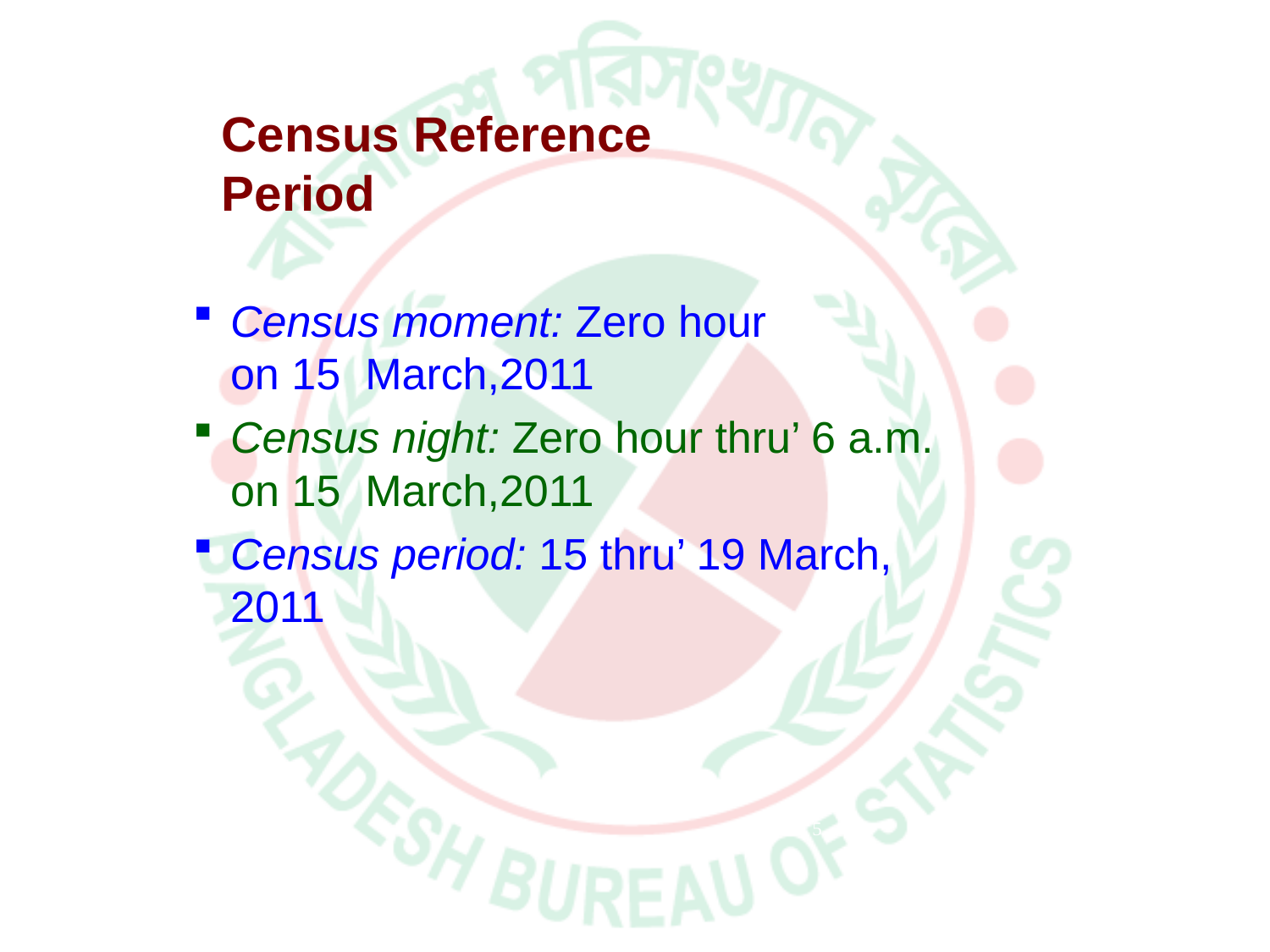

# Census Reference Period
Census moment: Zero hour on 15  March,2011
Census night: Zero hour thru’ 6 a.m. on 15  March,2011
Census period: 15 thru’ 19 March, 2011
15